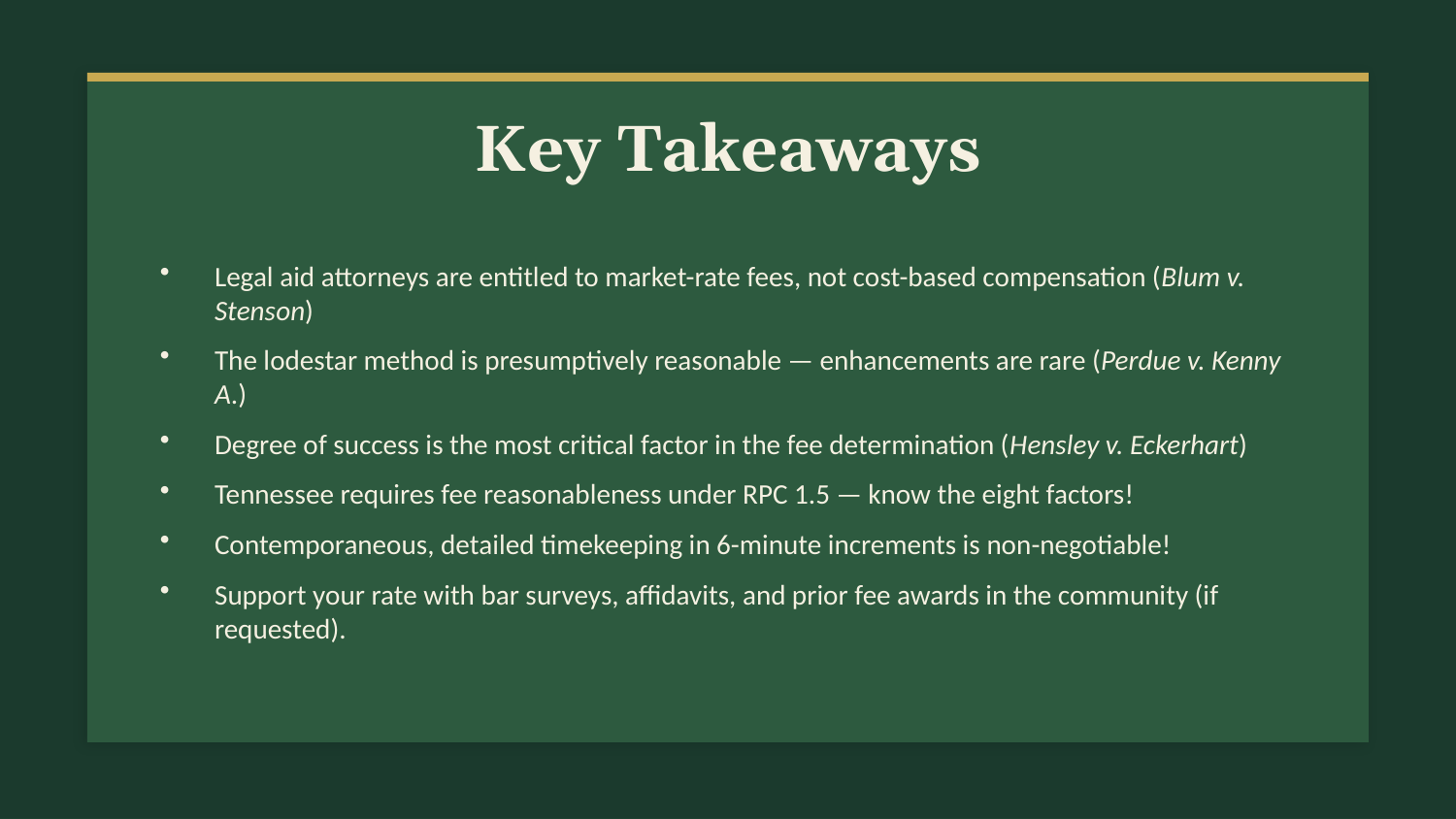

Key Takeaways
Legal aid attorneys are entitled to market-rate fees, not cost-based compensation (Blum v. Stenson)
The lodestar method is presumptively reasonable — enhancements are rare (Perdue v. Kenny A.)
Degree of success is the most critical factor in the fee determination (Hensley v. Eckerhart)
Tennessee requires fee reasonableness under RPC 1.5 — know the eight factors!
Contemporaneous, detailed timekeeping in 6-minute increments is non-negotiable!
Support your rate with bar surveys, affidavits, and prior fee awards in the community (if requested).